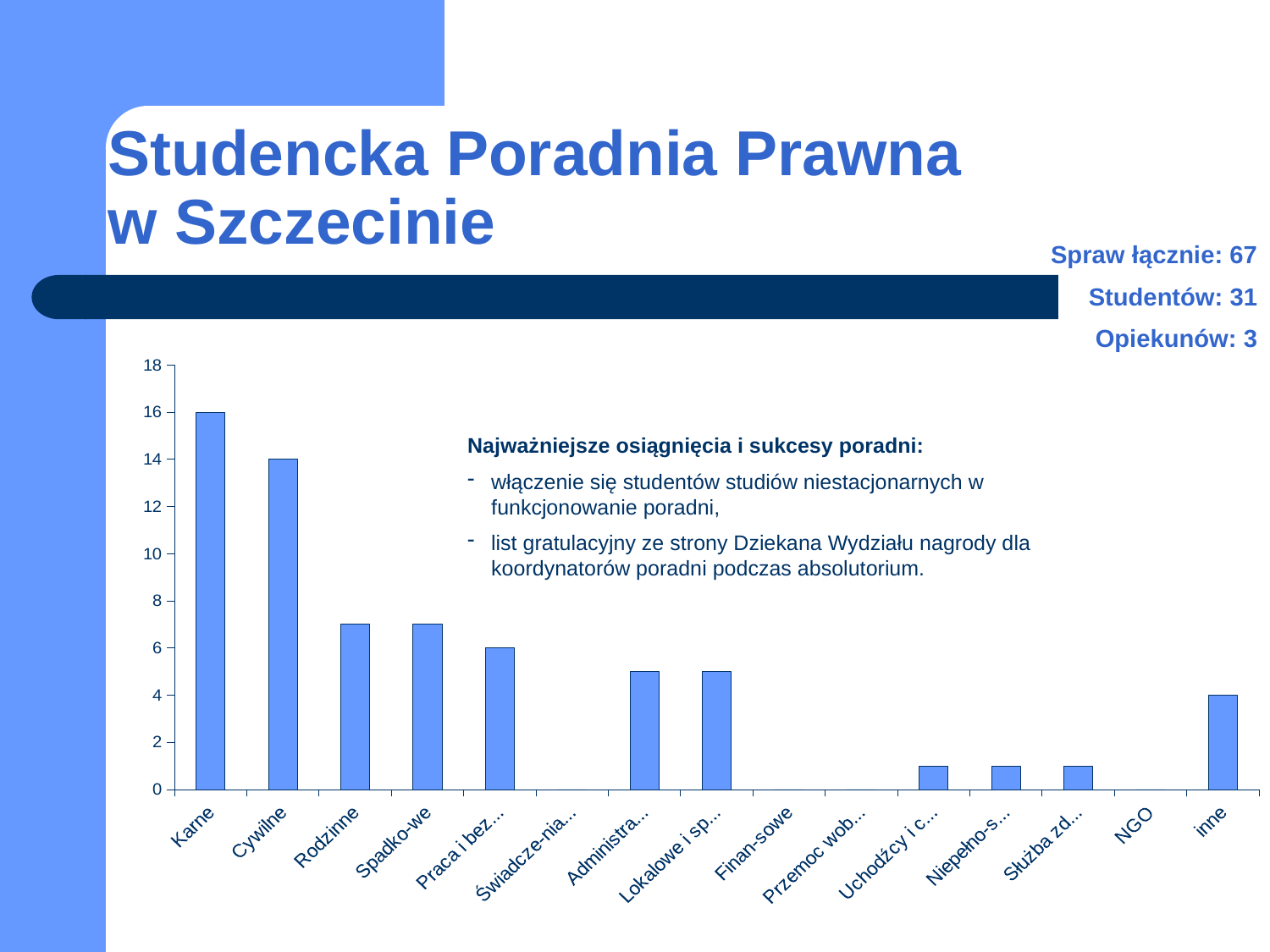

# Studencka Poradnia Prawna w Szczecinie
Spraw łącznie: 67
Studentów: 31
Opiekunów: 3

### Chart

| Category |  |
|---|---|
| Karne | 16.0 |
| Cywilne | 14.0 |
| Rodzinne | 7.0 |
| Spadko-we | 7.0 |
| Praca i bezro-bocie | 6.0 |
| Świadcze-nia społeczne | 0.0 |
| Administra-cyjne | 5.0 |
| Lokalowe i spół-dzielcze | 5.0 |
| Finan-sowe | 0.0 |
| Przemoc wobec kobiet | 0.0 |
| Uchodźcy i cudzo-ziemcy | 1.0 |
| Niepełno-sprawni | 1.0 |
| Służba zdrowia | 1.0 |
| NGO | 0.0 |
| inne | 4.0 |
Najważniejsze osiągnięcia i sukcesy poradni:
włączenie się studentów studiów niestacjonarnych w funkcjonowanie poradni,
list gratulacyjny ze strony Dziekana Wydziału nagrody dla koordynatorów poradni podczas absolutorium.